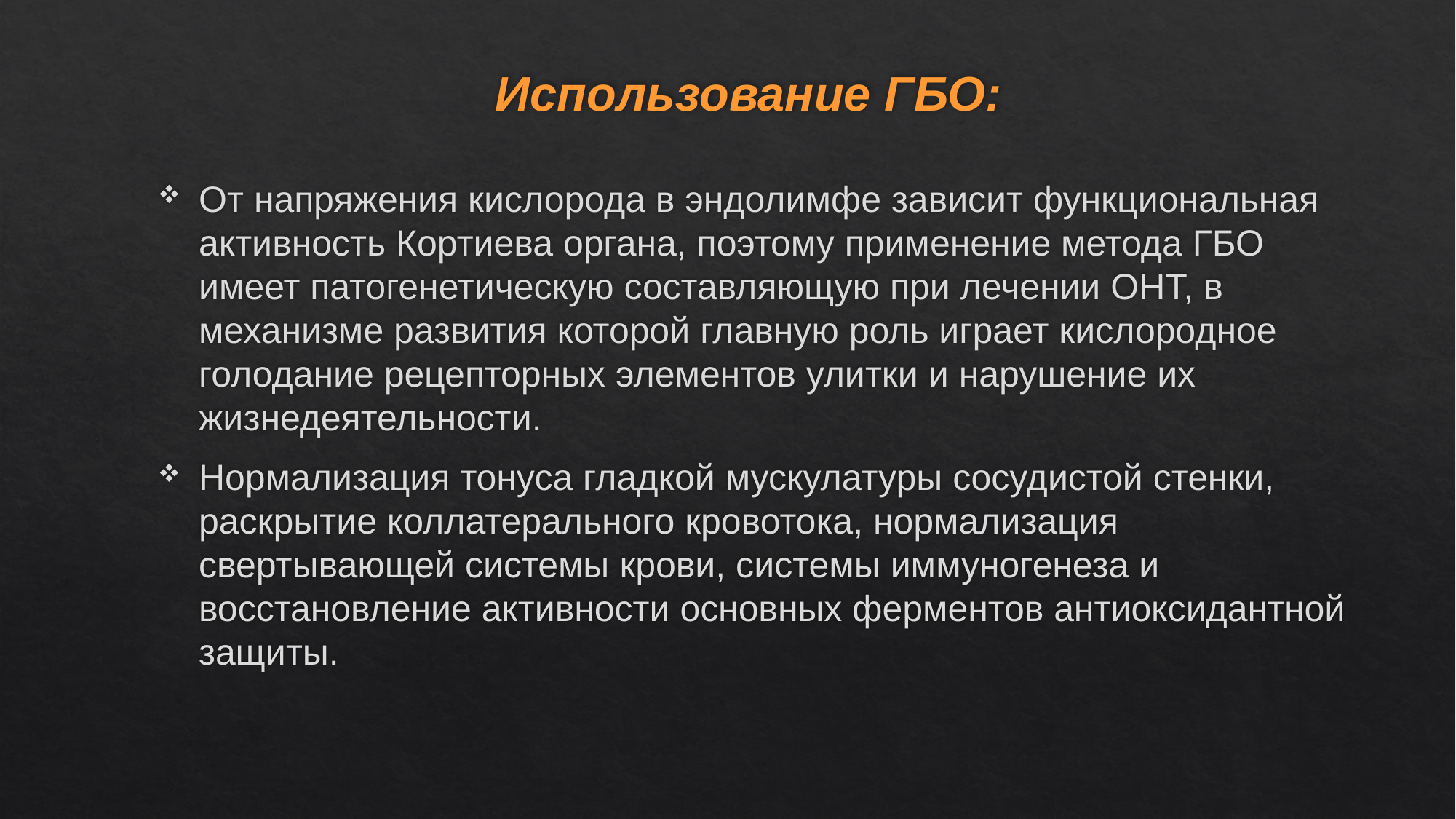

# Использование ГБО:
От напряжения кислорода в эндолимфе зависит функциональная активность Кортиева органа, поэтому применение метода ГБО имеет патогенетическую составляющую при лечении ОНТ, в механизме развития которой главную роль играет кислородное голодание рецепторных элементов улитки и нарушение их жизнедеятельности.
Нормализация тонуса гладкой мускулатуры сосудистой стенки, раскрытие коллатерального кровотока, нормализация свертывающей системы крови, системы иммуногенеза и восстановление активности основных ферментов антиоксидантной защиты.